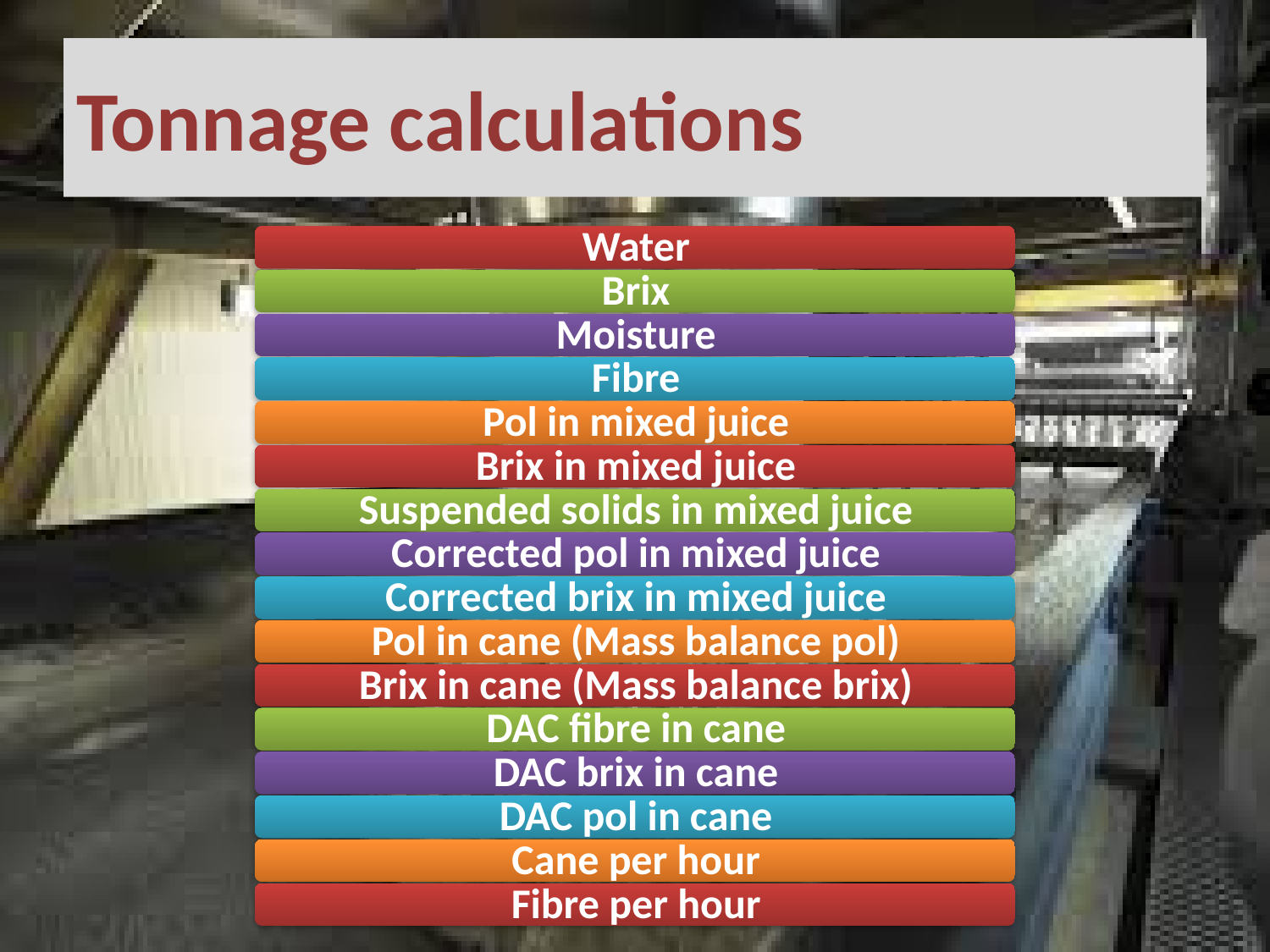

# Tonnage calculations
Water
Brix
Moisture
Fibre
Pol in mixed juice
Brix in mixed juice
Suspended solids in mixed juice
Corrected pol in mixed juice
Corrected brix in mixed juice
Pol in cane (Mass balance pol)
Brix in cane (Mass balance brix)
DAC fibre in cane
DAC brix in cane
DAC pol in cane
Cane per hour
Fibre per hour